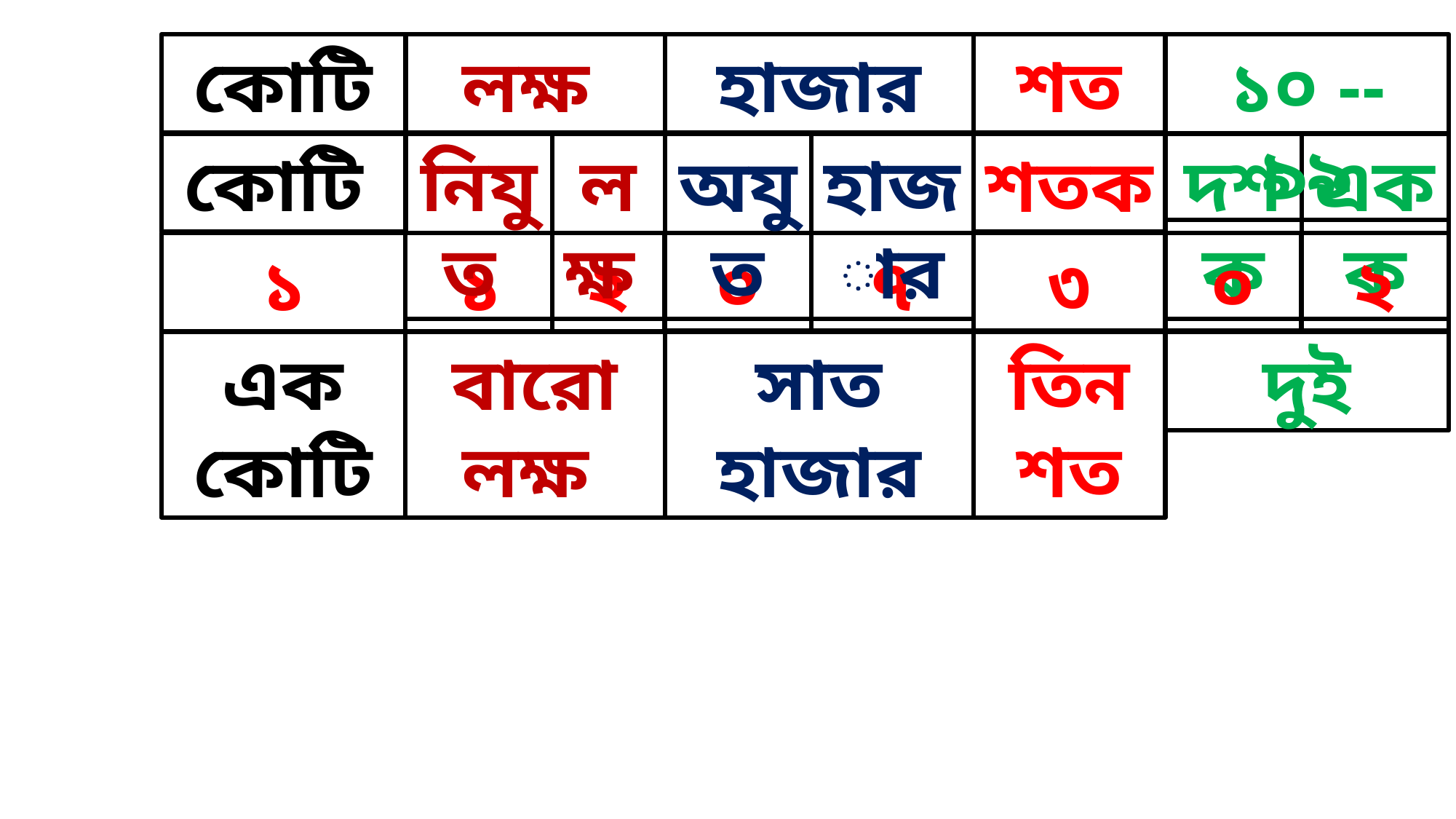

কোটি
লক্ষ
১০ -- ৯৯
হাজার
শত
কোটি
নিযুত
লক্ষ
হাজার
শতক
দশক
একক
অযুত
০
৭
৩
০
২
১
১
২
এক কোটি
বারো লক্ষ
দুই
সাত হাজার
তিনশত